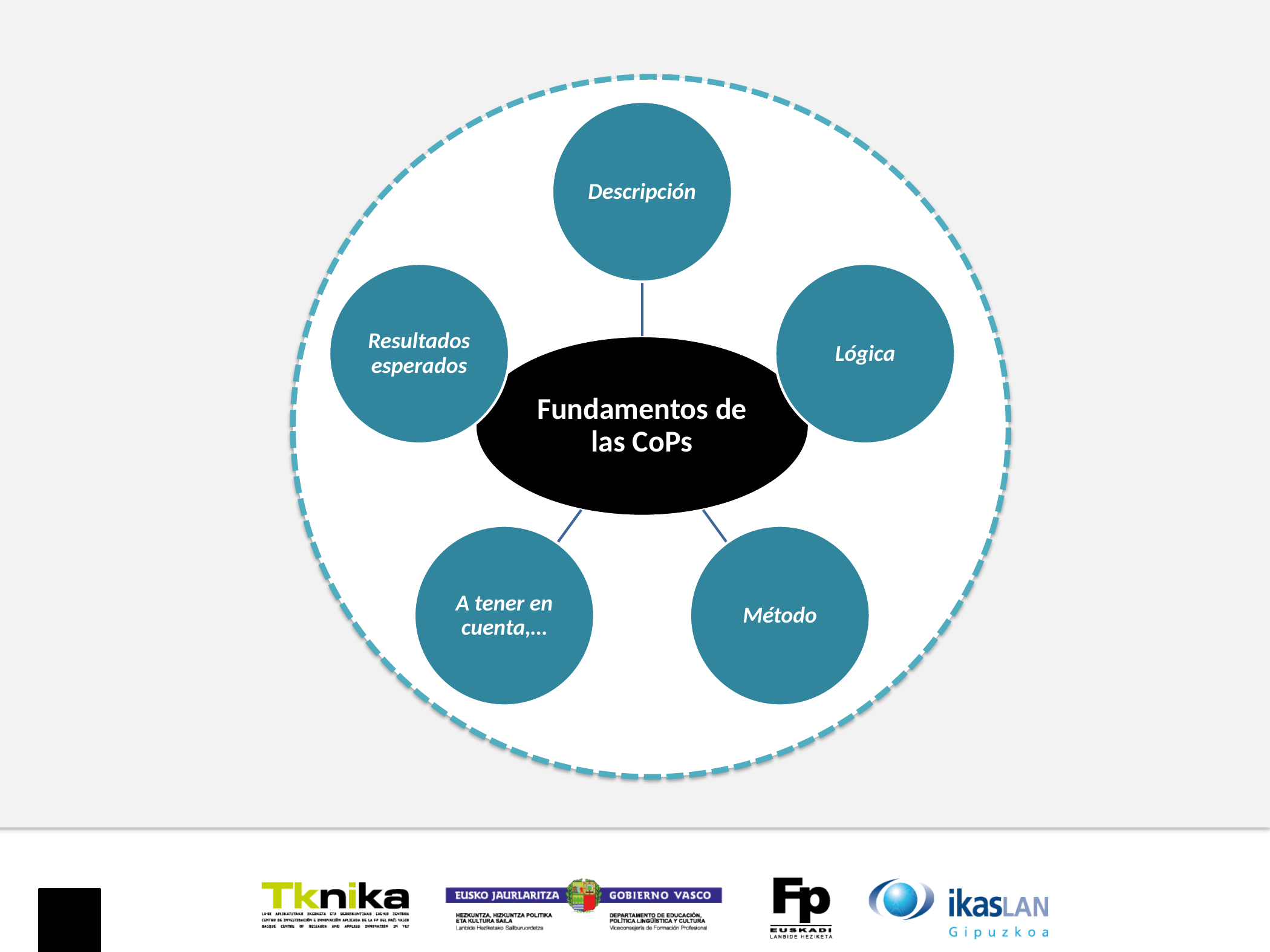

Fundamentos de las CoPs

Descripción

Lógica

Método

A tener en cuenta,…

Resultados esperados